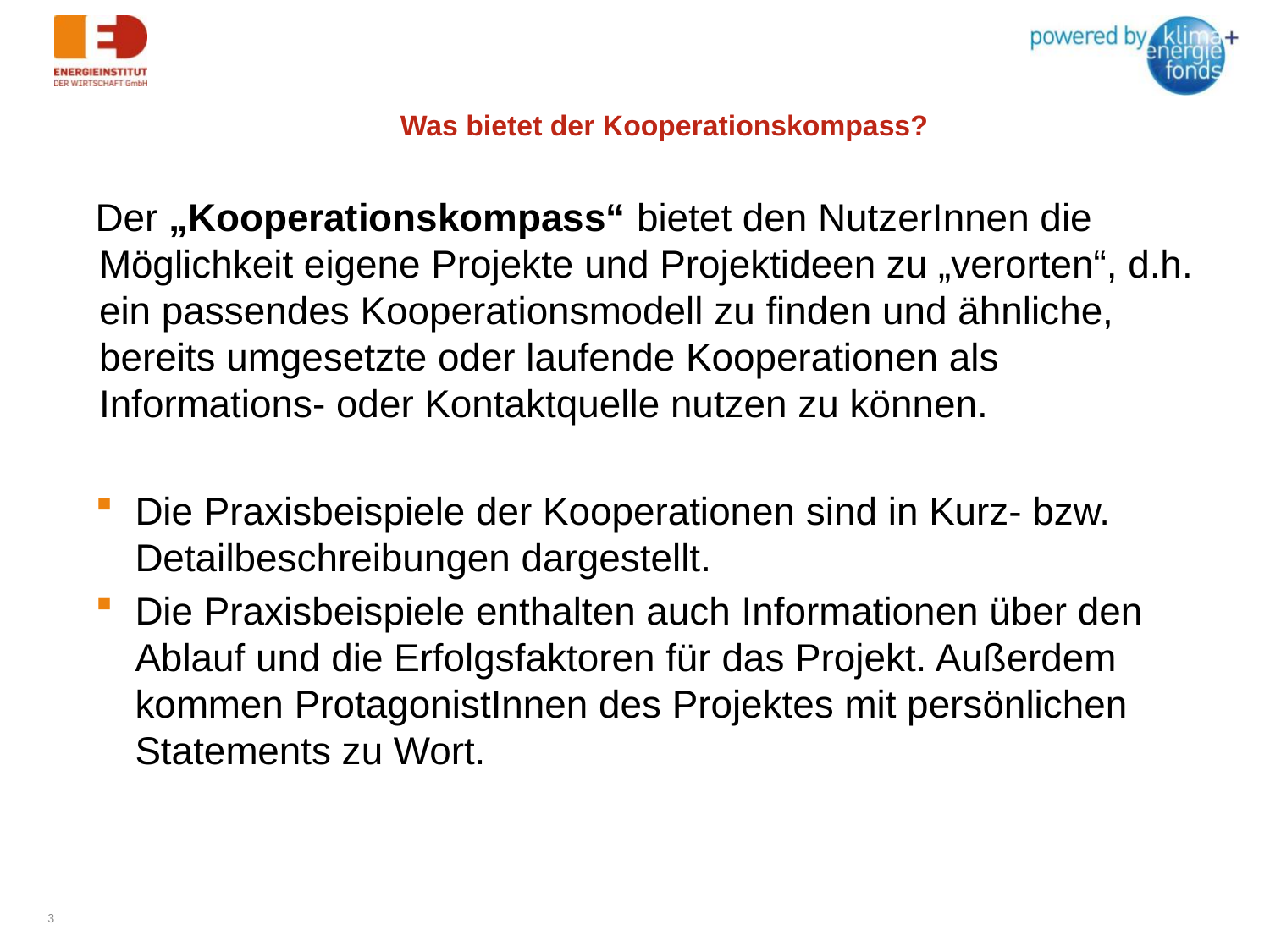

Was bietet der Kooperationskompass?
Der „Kooperationskompass“ bietet den NutzerInnen die Möglichkeit eigene Projekte und Projektideen zu „verorten“, d.h. ein passendes Kooperationsmodell zu finden und ähnliche, bereits umgesetzte oder laufende Kooperationen als Informations- oder Kontaktquelle nutzen zu können.

Die Praxisbeispiele der Kooperationen sind in Kurz- bzw. Detailbeschreibungen dargestellt.
Die Praxisbeispiele enthalten auch Informationen über den Ablauf und die Erfolgsfaktoren für das Projekt. Außerdem kommen ProtagonistInnen des Projektes mit persönlichen Statements zu Wort.

3